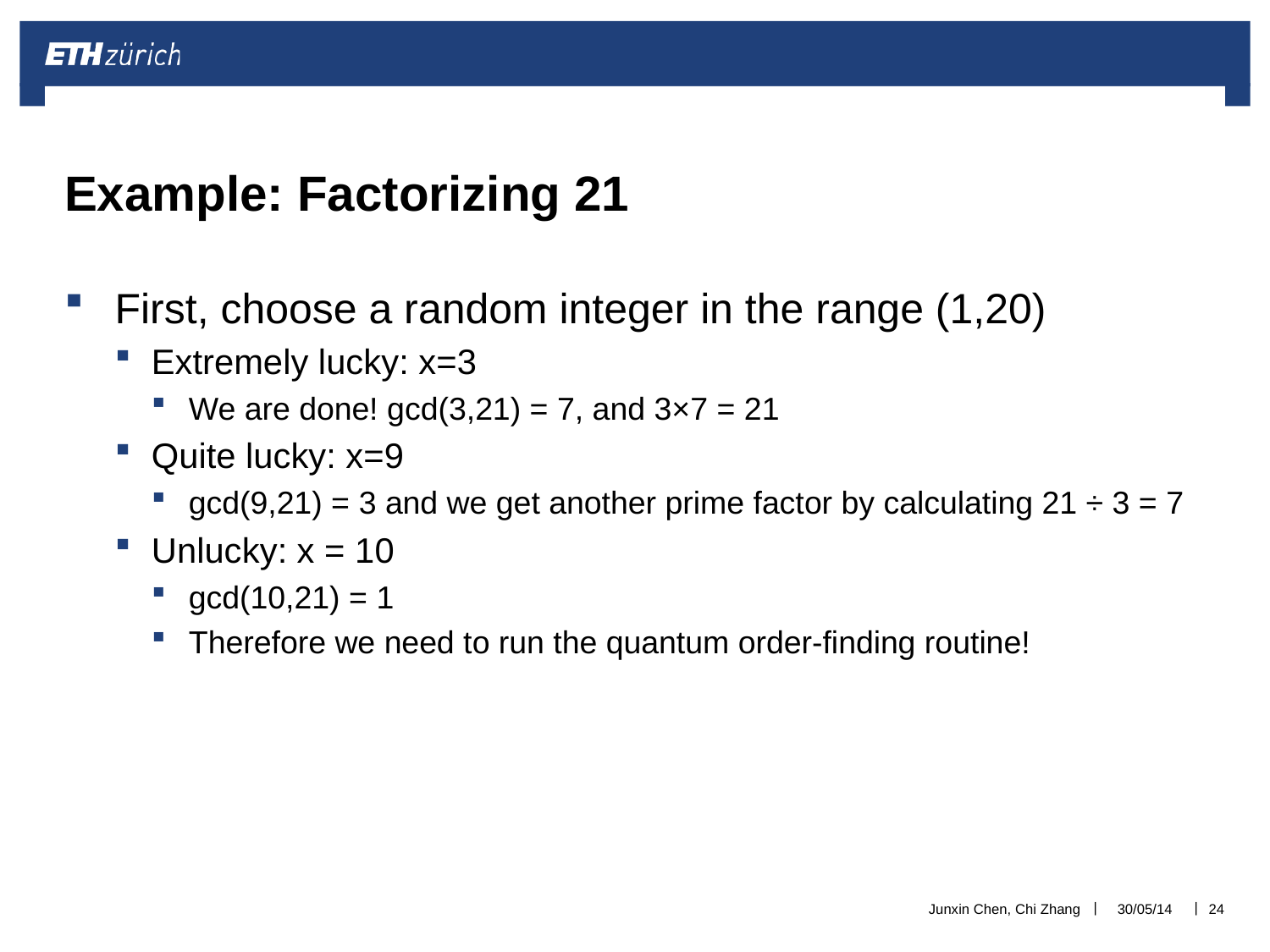

# Example: Factorizing 21
First, choose a random integer in the range (1,20)
Extremely lucky: x=3
We are done! gcd(3,21) = 7, and 3×7 = 21
Quite lucky: x=9
gcd(9,21) = 3 and we get another prime factor by calculating 21 ÷ 3 = 7
Unlucky: x = 10
gcd(10,21) = 1
Therefore we need to run the quantum order-finding routine!
Junxin Chen, Chi Zhang
30/05/14
24